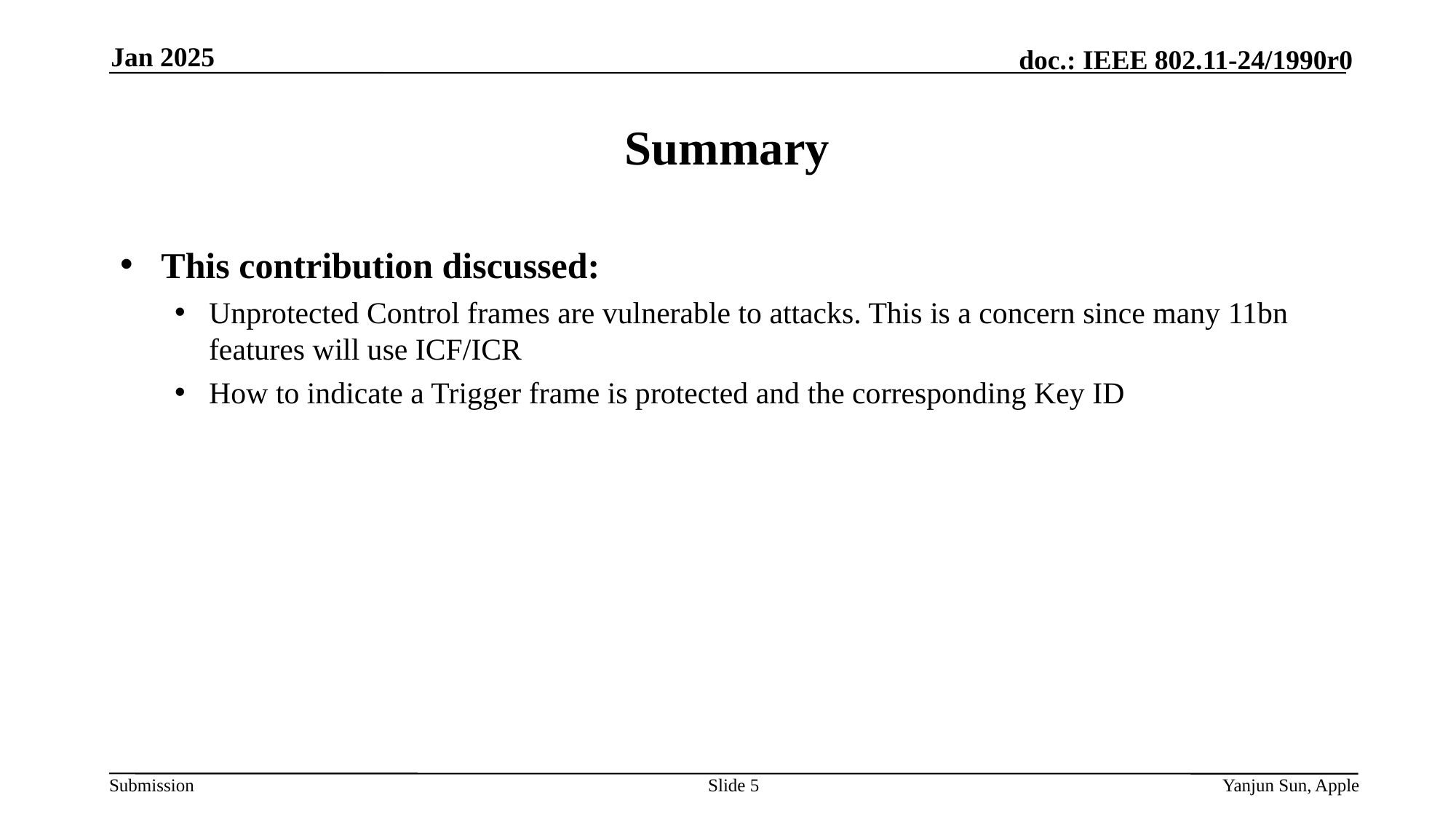

Jan 2025
# Summary
This contribution discussed:
Unprotected Control frames are vulnerable to attacks. This is a concern since many 11bn features will use ICF/ICR
How to indicate a Trigger frame is protected and the corresponding Key ID

Slide 5
Yanjun Sun, Apple